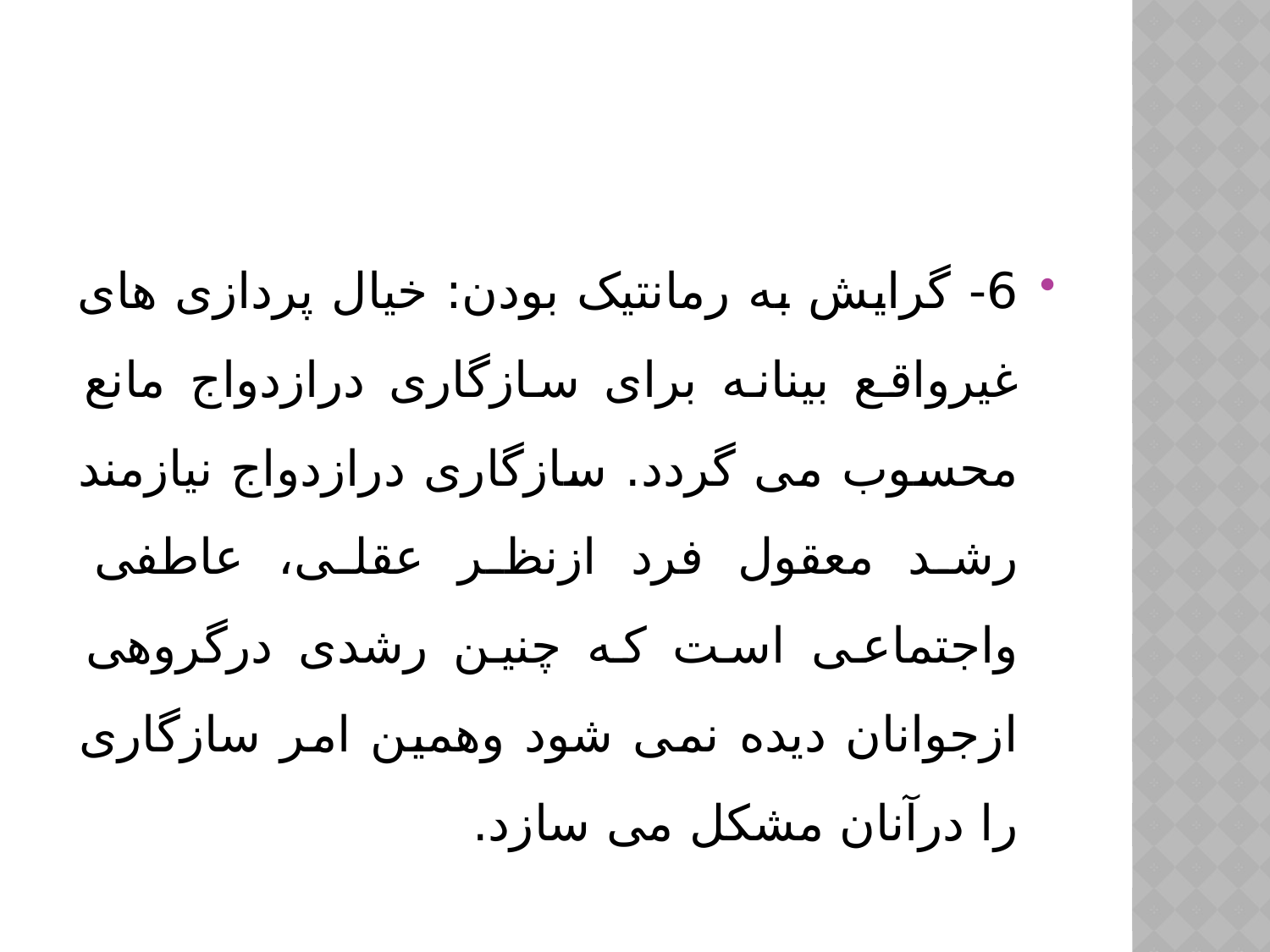

#
6- گرایش به رمانتیک بودن: خیال پردازی های غیرواقع بینانه برای سازگاری درازدواج مانع محسوب می گردد. سازگاری درازدواج نیازمند رشد معقول فرد ازنظر عقلی، عاطفی واجتماعی است که چنین رشدی درگروهی ازجوانان دیده نمی شود وهمین امر سازگاری را درآنان مشکل می سازد.